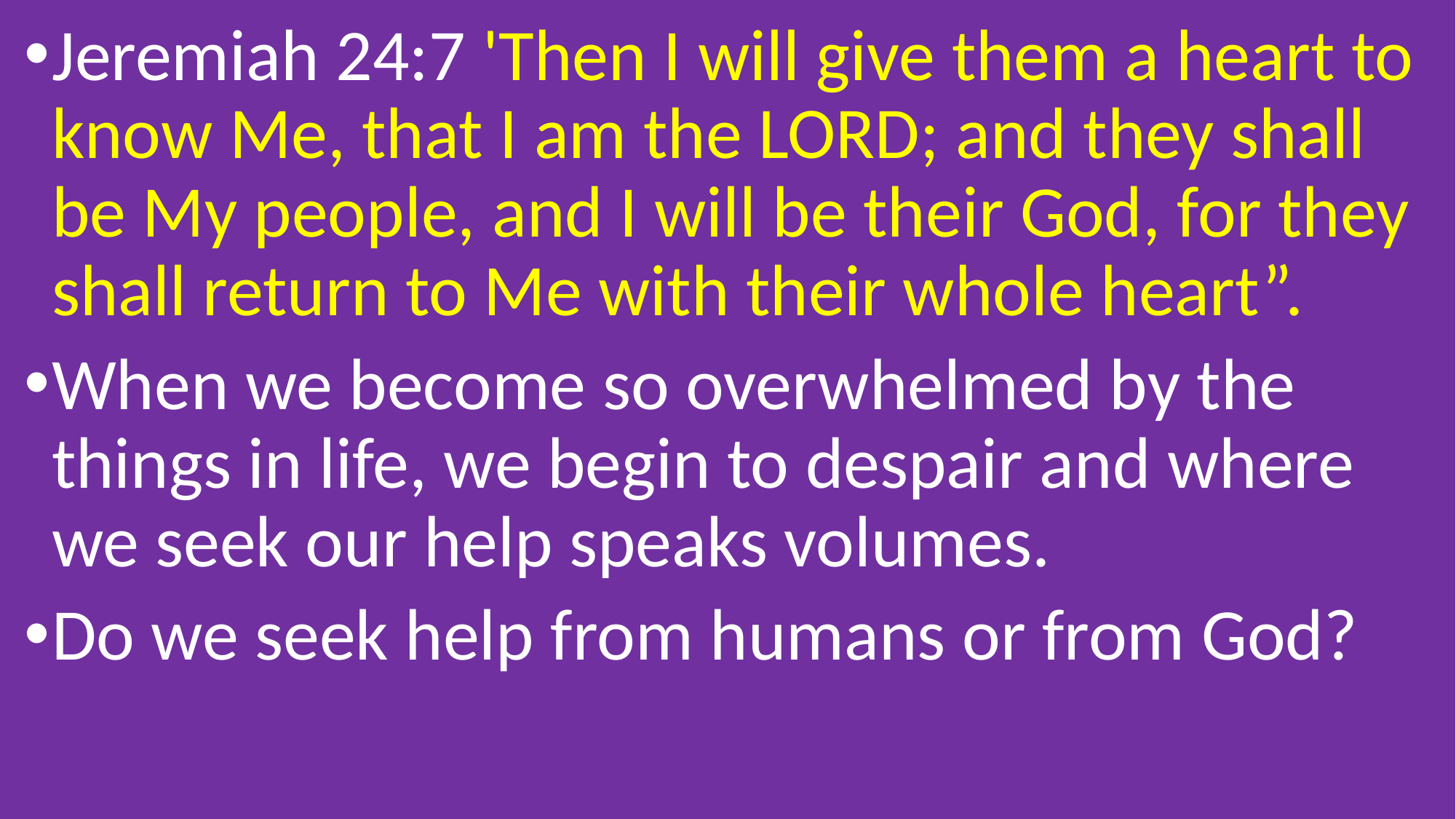

Jeremiah 24:7 'Then I will give them a heart to know Me, that I am the LORD; and they shall be My people, and I will be their God, for they shall return to Me with their whole heart”.
When we become so overwhelmed by the things in life, we begin to despair and where we seek our help speaks volumes.
Do we seek help from humans or from God?